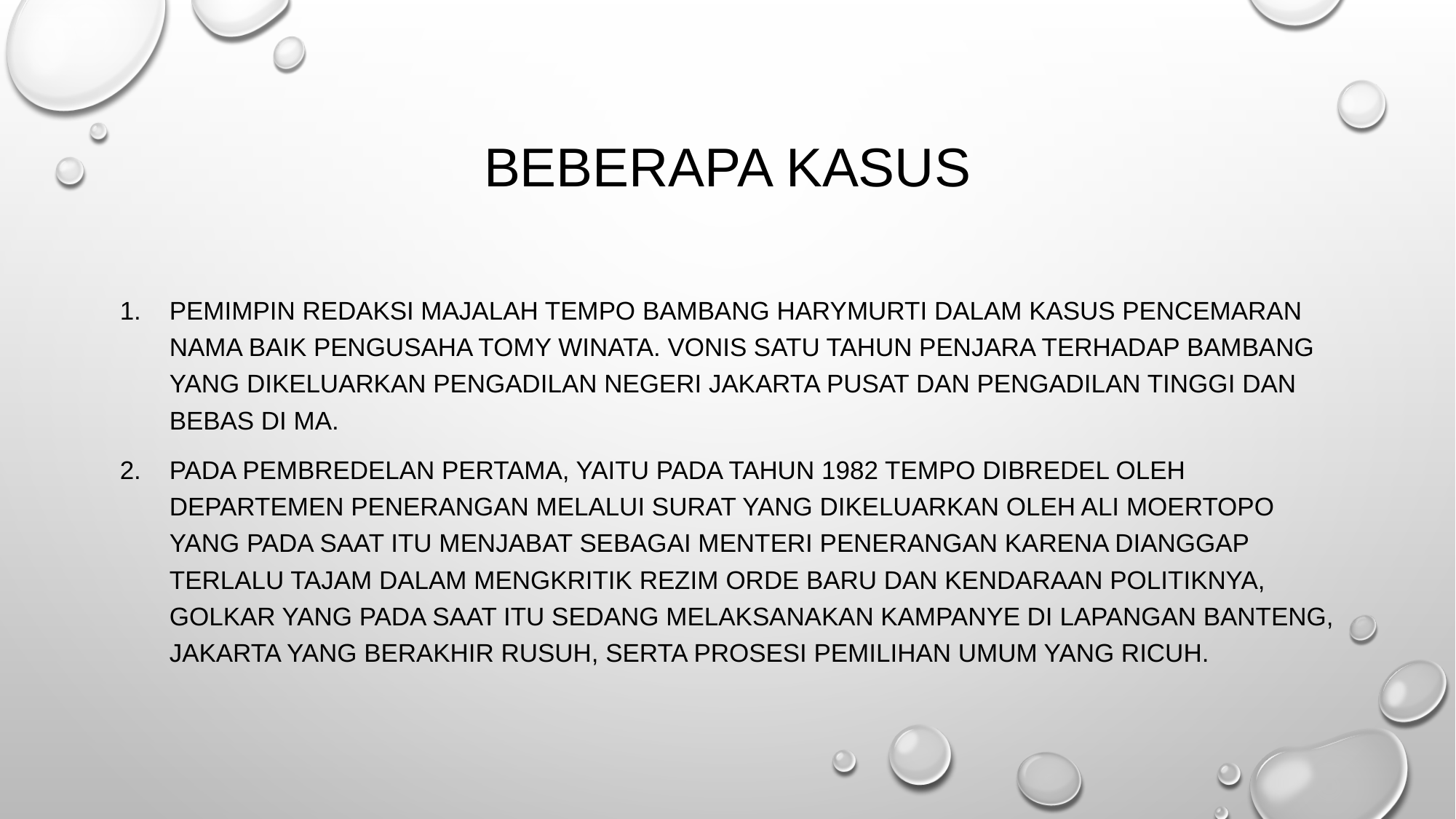

# Beberapa kasus
Pemimpin Redaksi Majalah Tempo Bambang Harymurti dalam kasus pencemaran nama baik pengusaha Tomy Winata. vonis satu tahun penjara terhadap Bambang yang dikeluarkan Pengadilan Negeri Jakarta Pusat dan Pengadilan Tinggi dan bebas di ma.
Pada pembredelan pertama, yaitu pada tahun 1982 Tempo dibredel oleh Departemen Penerangan melalui surat yang dikeluarkan oleh Ali Moertopo yang pada saat itu menjabat sebagai Menteri Penerangan karena dianggap terlalu tajam dalam mengkritik rezim Orde Baru dan kendaraan politiknya, Golkar yang pada saat itu sedang melaksanakan kampanye di Lapangan Banteng, Jakarta yang berakhir rusuh, serta prosesi Pemilihan Umum yang ricuh.